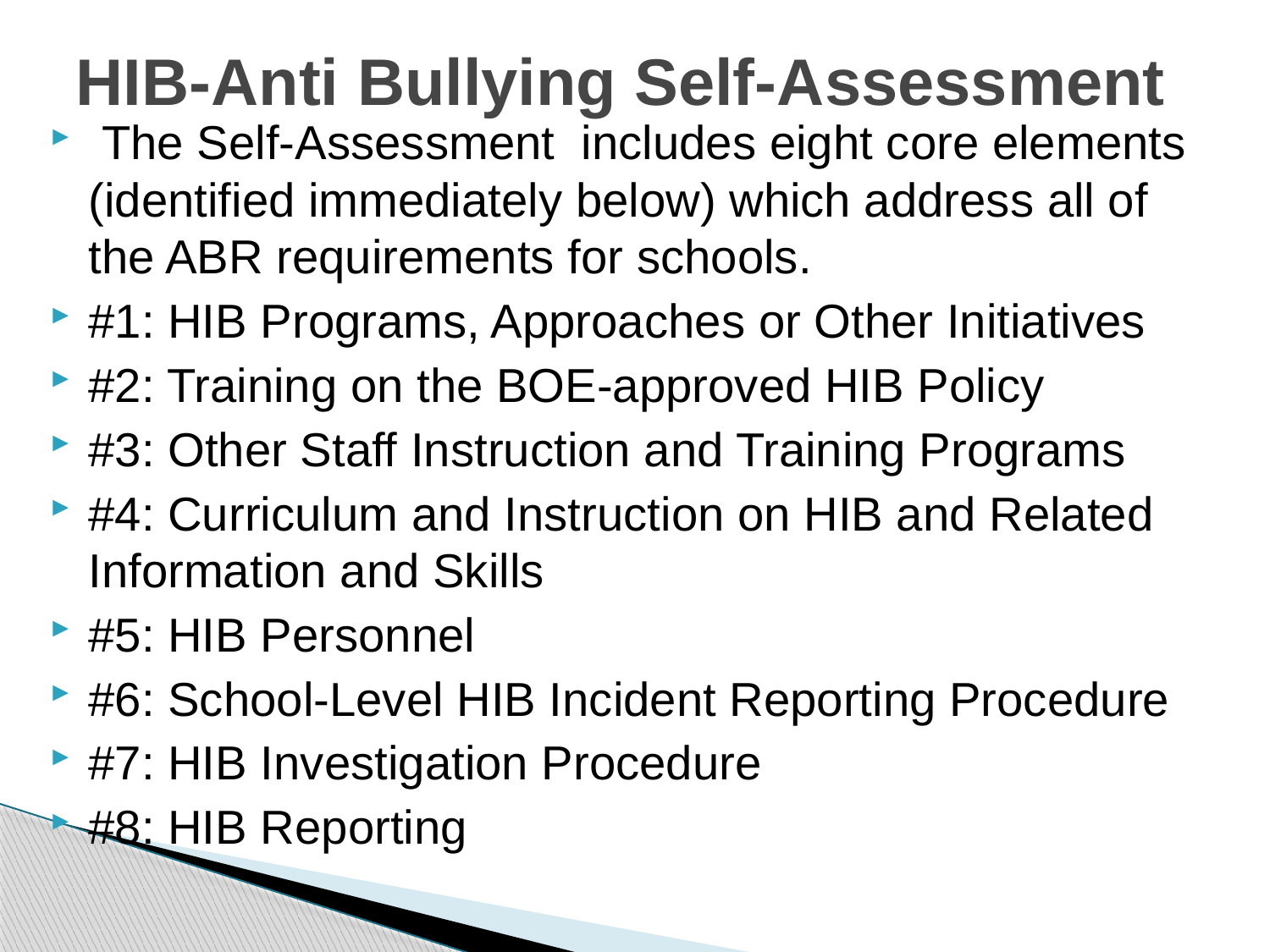

# HIB-Anti Bullying Self-Assessment
 The Self-Assessment  includes eight core elements (identified immediately below) which address all of the ABR requirements for schools.
#1: HIB Programs, Approaches or Other Initiatives
#2: Training on the BOE-approved HIB Policy
#3: Other Staff Instruction and Training Programs
#4: Curriculum and Instruction on HIB and Related  Information and Skills
#5: HIB Personnel
#6: School-Level HIB Incident Reporting Procedure
#7: HIB Investigation Procedure
#8: HIB Reporting